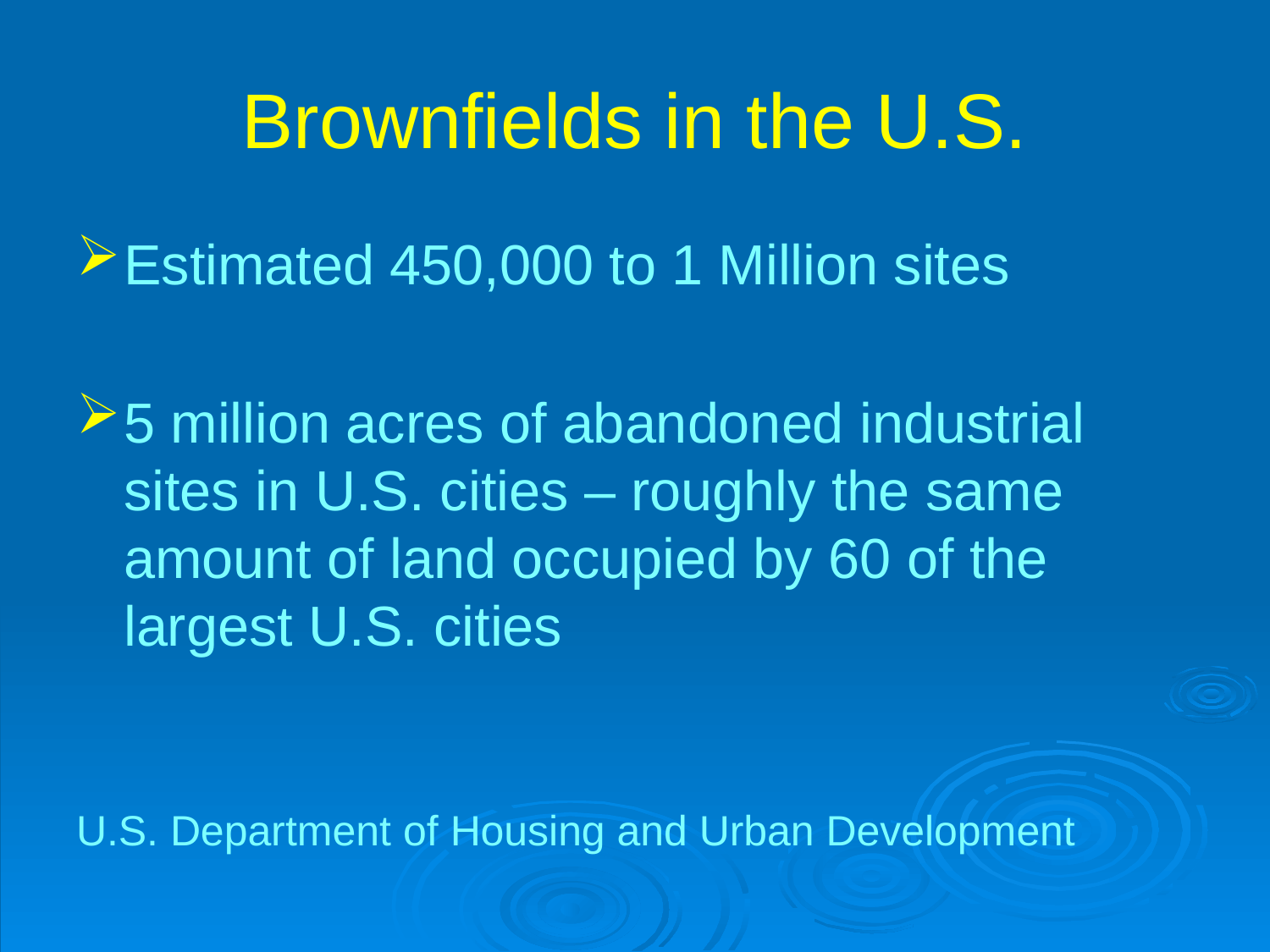

# Brownfields in the U.S.
Estimated 450,000 to 1 Million sites

5 million acres of abandoned industrial sites in U.S. cities – roughly the same amount of land occupied by 60 of the largest U.S. cities

U.S. Department of Housing and Urban Development